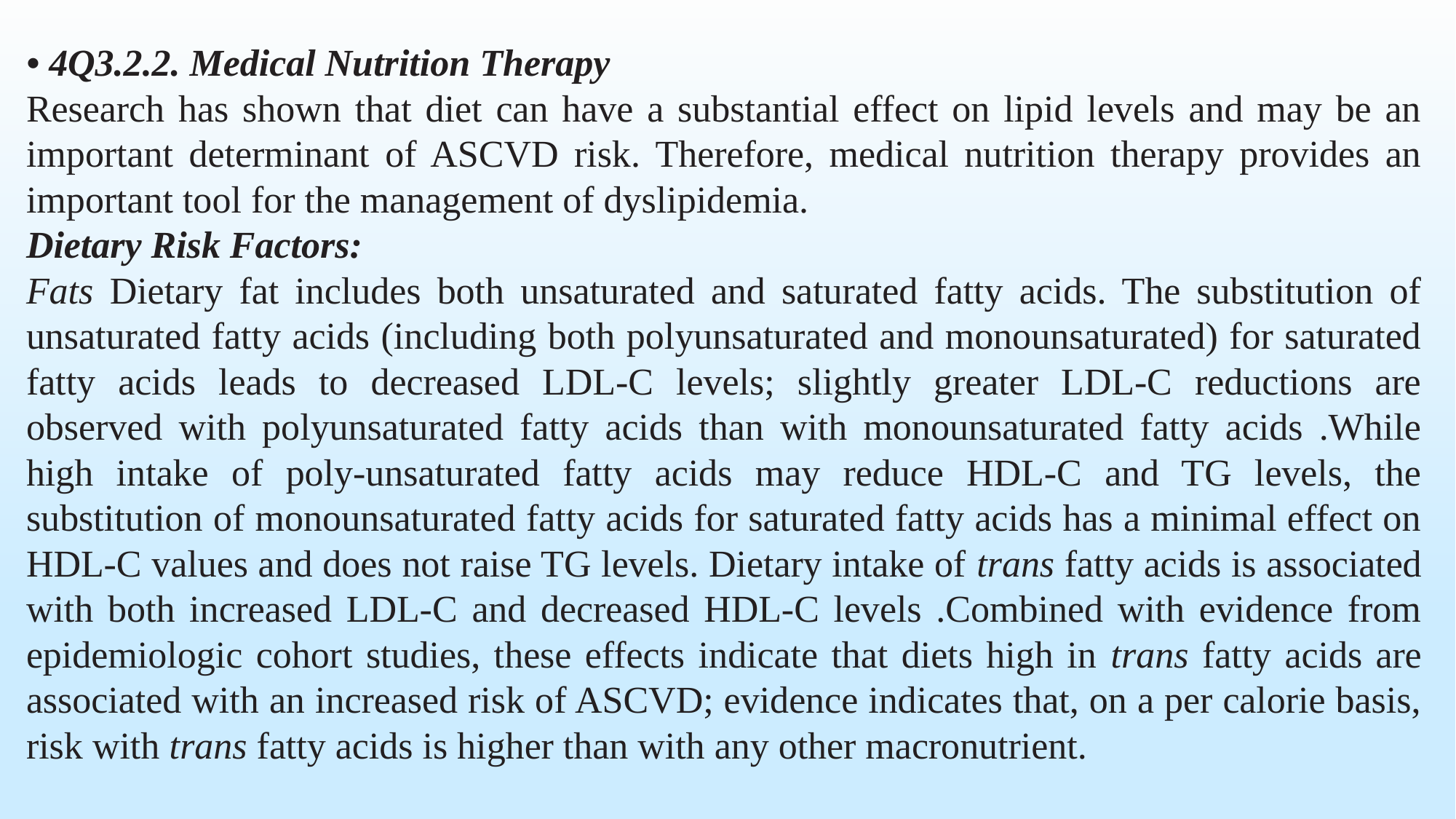

• 4Q3.2.2. Medical Nutrition Therapy
Research has shown that diet can have a substantial effect on lipid levels and may be an important determinant of ASCVD risk. Therefore, medical nutrition therapy provides an important tool for the management of dyslipidemia.
Dietary Risk Factors:
Fats Dietary fat includes both unsaturated and saturated fatty acids. The substitution of unsaturated fatty acids (including both polyunsaturated and monounsaturated) for saturated fatty acids leads to decreased LDL-C levels; slightly greater LDL-C reductions are observed with polyunsaturated fatty acids than with monounsaturated fatty acids .While high intake of poly-unsaturated fatty acids may reduce HDL-C and TG levels, the substitution of monounsaturated fatty acids for saturated fatty acids has a minimal effect on HDL-C values and does not raise TG levels. Dietary intake of trans fatty acids is associated with both increased LDL-C and decreased HDL-C levels .Combined with evidence from epidemiologic cohort studies, these effects indicate that diets high in trans fatty acids are associated with an increased risk of ASCVD; evidence indicates that, on a per calorie basis, risk with trans fatty acids is higher than with any other macronutrient.